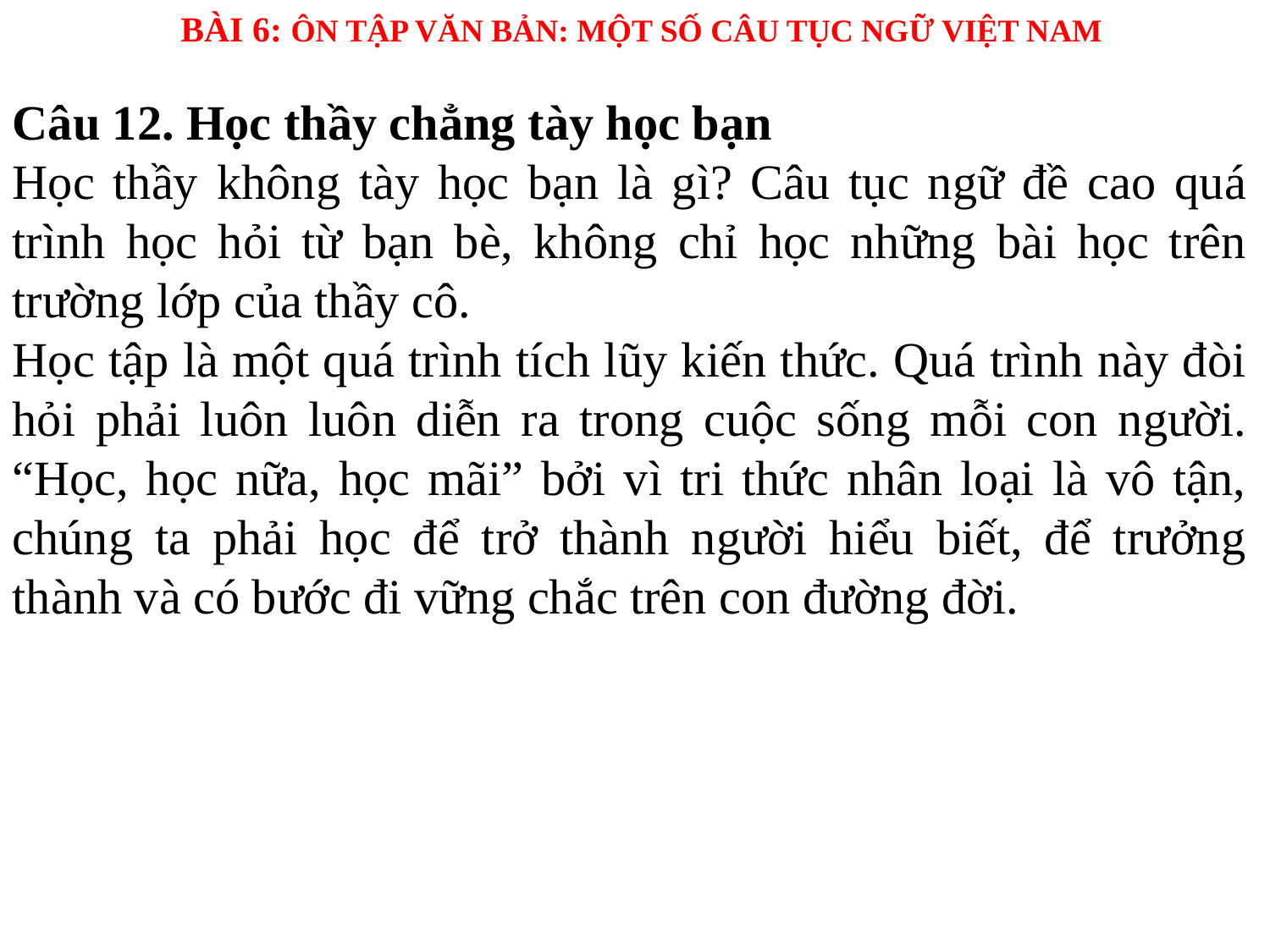

BÀI 6: ÔN TẬP VĂN BẢN: MỘT SỐ CÂU TỤC NGỮ VIỆT NAM

Câu 12. Học thầy chẳng tày học bạn
Học thầy không tày học bạn là gì? Câu tục ngữ đề cao quá trình học hỏi từ bạn bè, không chỉ học những bài học trên trường lớp của thầy cô.
Học tập là một quá trình tích lũy kiến thức. Quá trình này đòi hỏi phải luôn luôn diễn ra trong cuộc sống mỗi con người. “Học, học nữa, học mãi” bởi vì tri thức nhân loại là vô tận, chúng ta phải học để trở thành người hiểu biết, để trưởng thành và có bước đi vững chắc trên con đường đời.